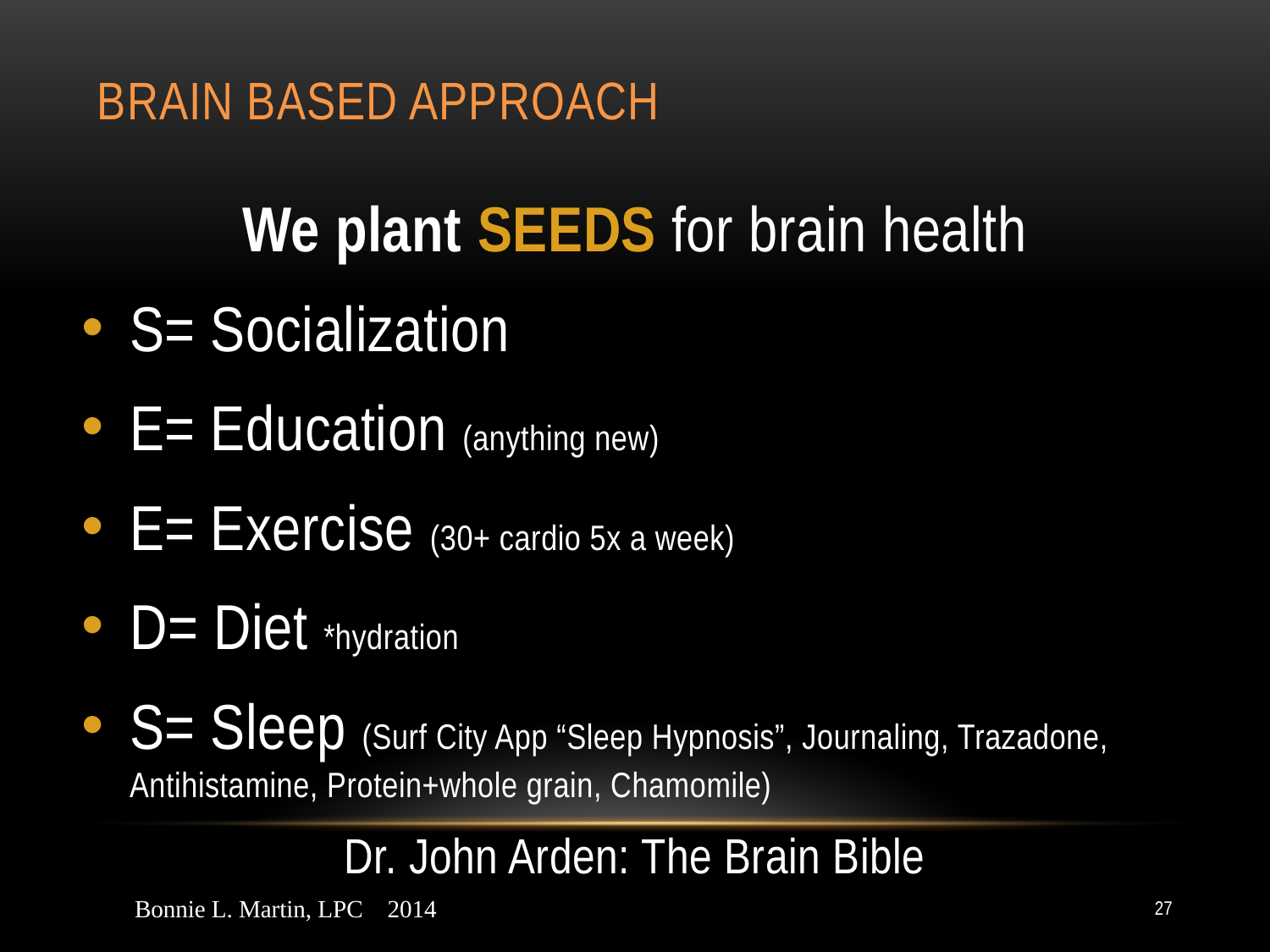

# Brain Based Approach
We plant SEEDS for brain health
S= Socialization
E= Education (anything new)
E= Exercise (30+ cardio 5x a week)
D= Diet *hydration
S= Sleep (Surf City App “Sleep Hypnosis”, Journaling, Trazadone, Antihistamine, Protein+whole grain, Chamomile)
Dr. John Arden: The Brain Bible
Bonnie L. Martin, LPC    2014
27